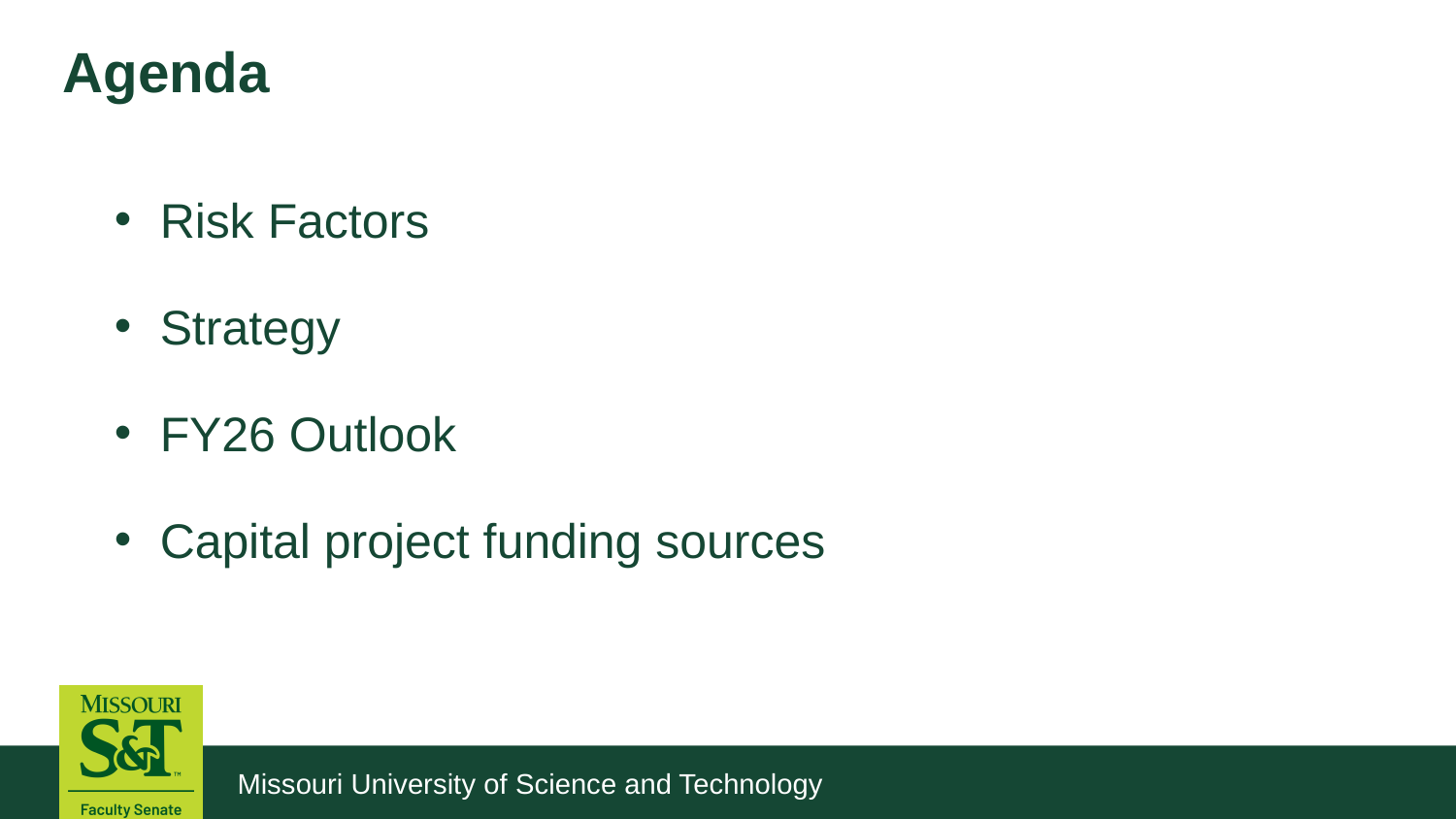

# Agenda

Risk Factors
Strategy
FY26 Outlook
Capital project funding sources

Missouri University of Science and Technology